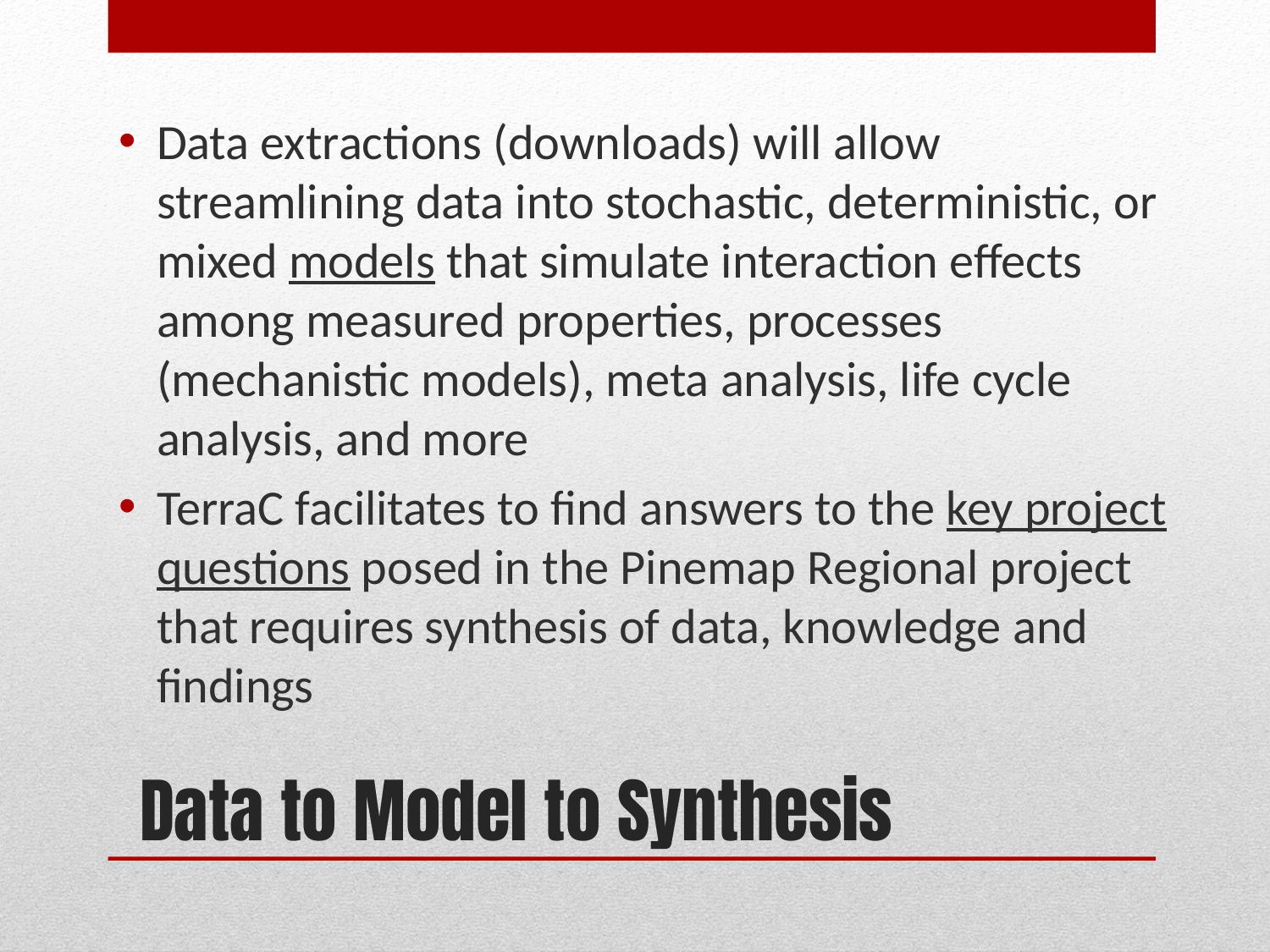

Data extractions (downloads) will allow streamlining data into stochastic, deterministic, or mixed models that simulate interaction effects among measured properties, processes (mechanistic models), meta analysis, life cycle analysis, and more
TerraC facilitates to find answers to the key project questions posed in the Pinemap Regional project that requires synthesis of data, knowledge and findings

Data to Model to Synthesis